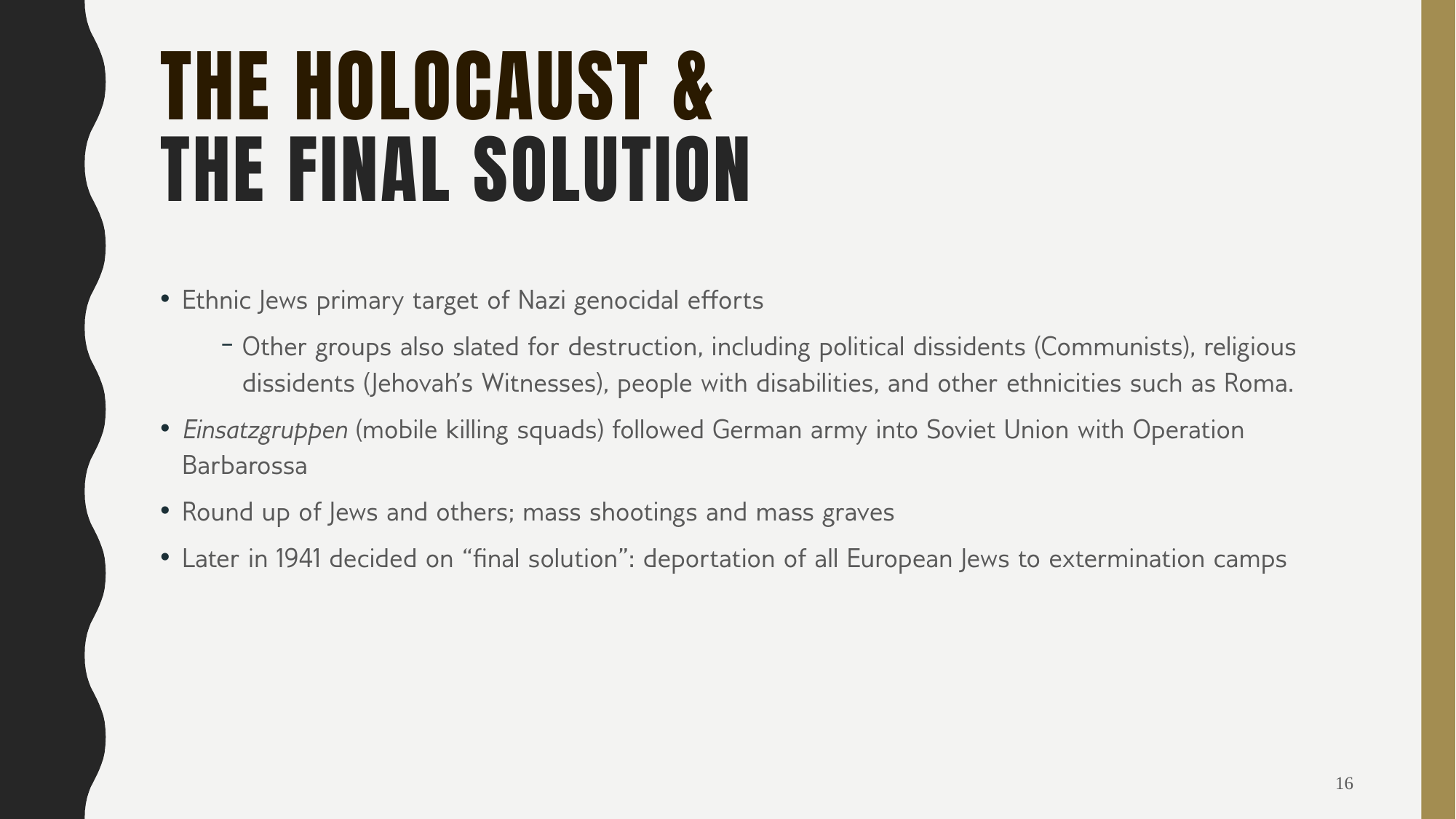

# The Holocaust & The Final Solution
Ethnic Jews primary target of Nazi genocidal efforts
Other groups also slated for destruction, including political dissidents (Communists), religious dissidents (Jehovah’s Witnesses), people with disabilities, and other ethnicities such as Roma.
Einsatzgruppen (mobile killing squads) followed German army into Soviet Union with Operation Barbarossa
Round up of Jews and others; mass shootings and mass graves
Later in 1941 decided on “final solution”: deportation of all European Jews to extermination camps
16